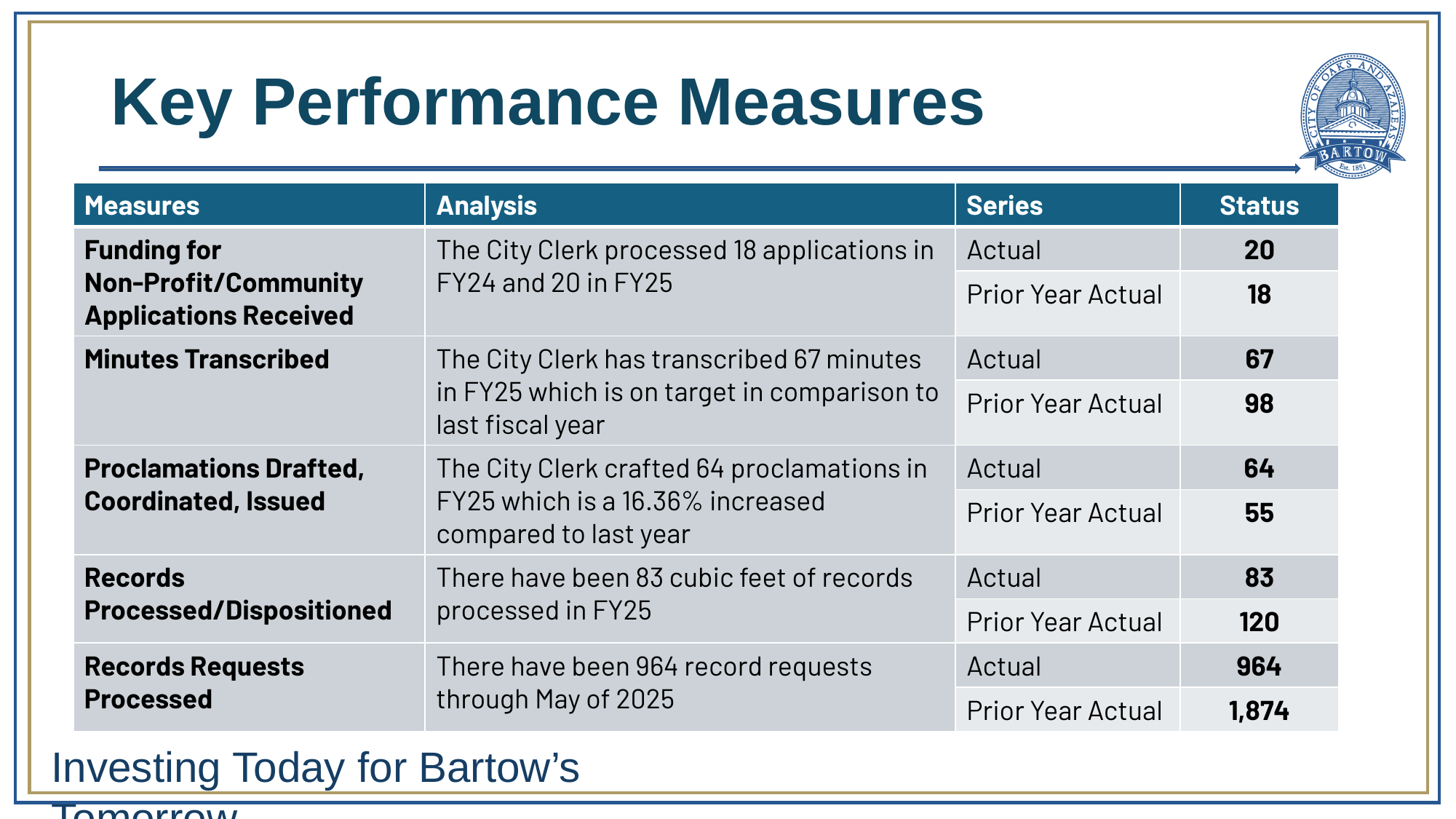

# Key Performance Measures
| Measures | Analysis | Series | Status |
| --- | --- | --- | --- |
| Funding for Non-Profit/Community Applications Received | The City Clerk processed 18 applications in FY24 and 20 in FY25 | Actual | 20 |
|  |  | Prior Year Actual | 18 |
| Minutes Transcribed | The City Clerk has transcribed 67 minutes in FY25 which is on target in comparison to last fiscal year | Actual | 67 |
|  |  | Prior Year Actual | 98 |
| Proclamations Drafted, Coordinated, Issued | The City Clerk crafted 64 proclamations in FY25 which is a 16.36% increased compared to last year | Actual | 64 |
|  |  | Prior Year Actual | 55 |
| Records Processed/Dispositioned | There have been 83 cubic feet of records processed in FY25 | Actual | 83 |
|  |  | Prior Year Actual | 120 |
| Records Requests Processed | There have been 964 record requests through May of 2025 | Actual | 964 |
|  |  | Prior Year Actual | 1,874 |